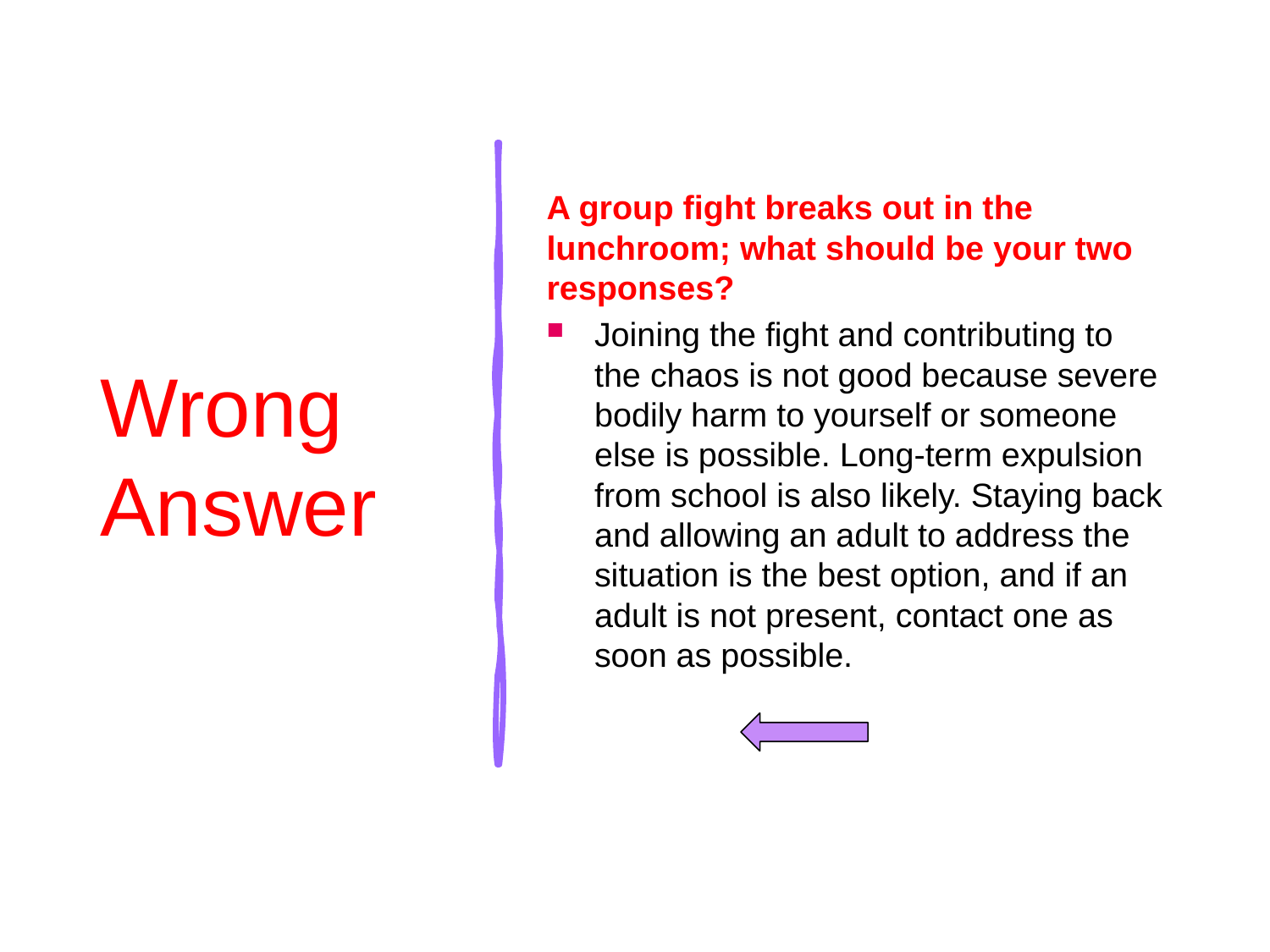

# Wrong Answer
A group fight breaks out in the lunchroom; what should be your two responses?
Joining the fight and contributing to the chaos is not good because severe bodily harm to yourself or someone else is possible. Long-term expulsion from school is also likely. Staying back and allowing an adult to address the situation is the best option, and if an adult is not present, contact one as soon as possible.